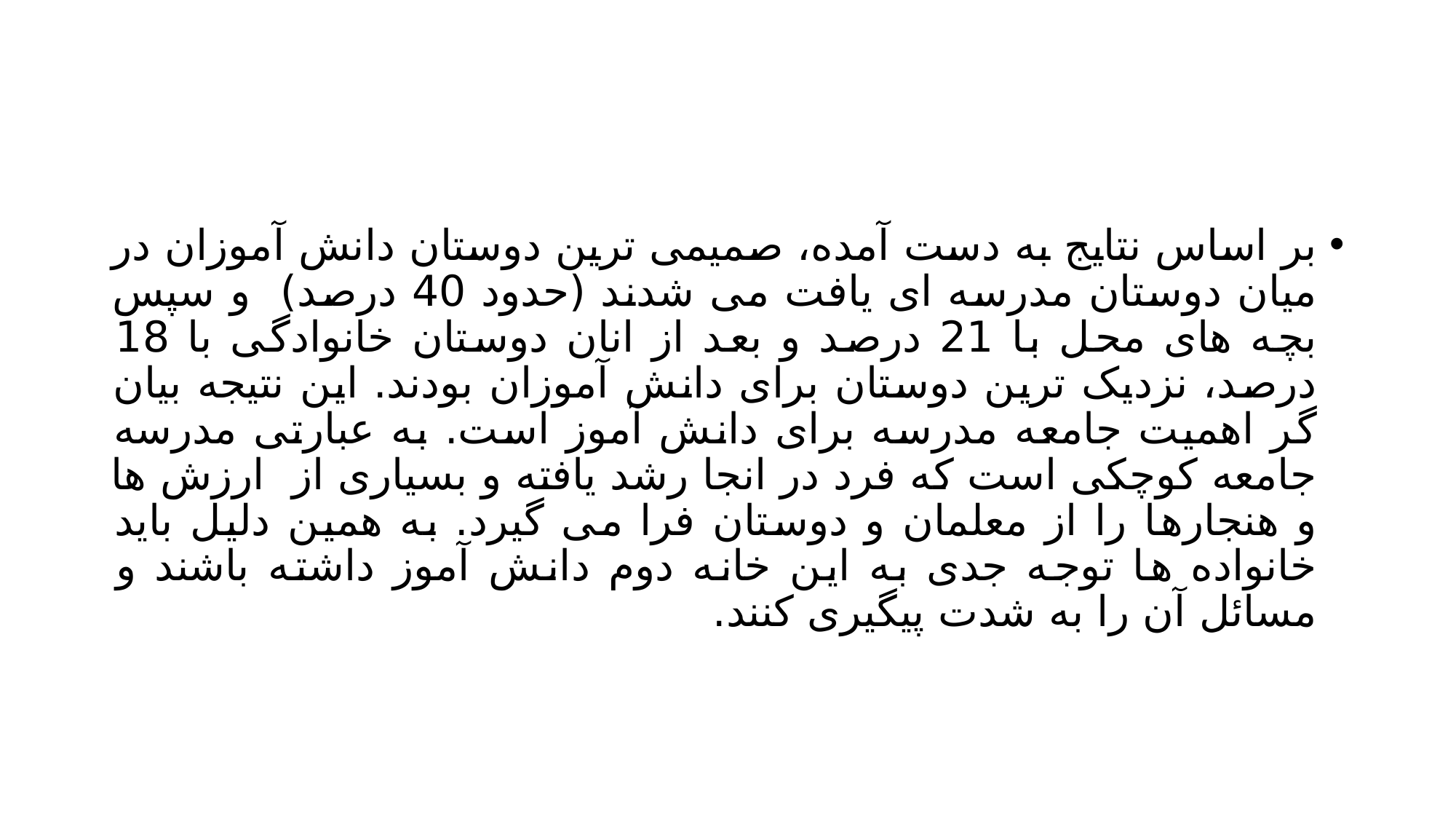

#
بر اساس نتایج به دست آمده، صمیمی ترین دوستان دانش آموزان در میان دوستان مدرسه ای یافت می شدند (حدود 40 درصد)  و سپس بچه های محل با 21 درصد و بعد از انان دوستان خانوادگی با 18 درصد، نزدیک ترین دوستان برای دانش آموزان بودند. این نتیجه بیان گر اهمیت جامعه مدرسه برای دانش آموز است. به عبارتی مدرسه جامعه کوچکی است که فرد در انجا رشد یافته و بسیاری از  ارزش ها و هنجارها را از معلمان و دوستان فرا می گیرد. به همین دلیل باید خانواده ها توجه جدی به این خانه دوم دانش آموز داشته باشند و مسائل آن را به شدت پیگیری کنند.